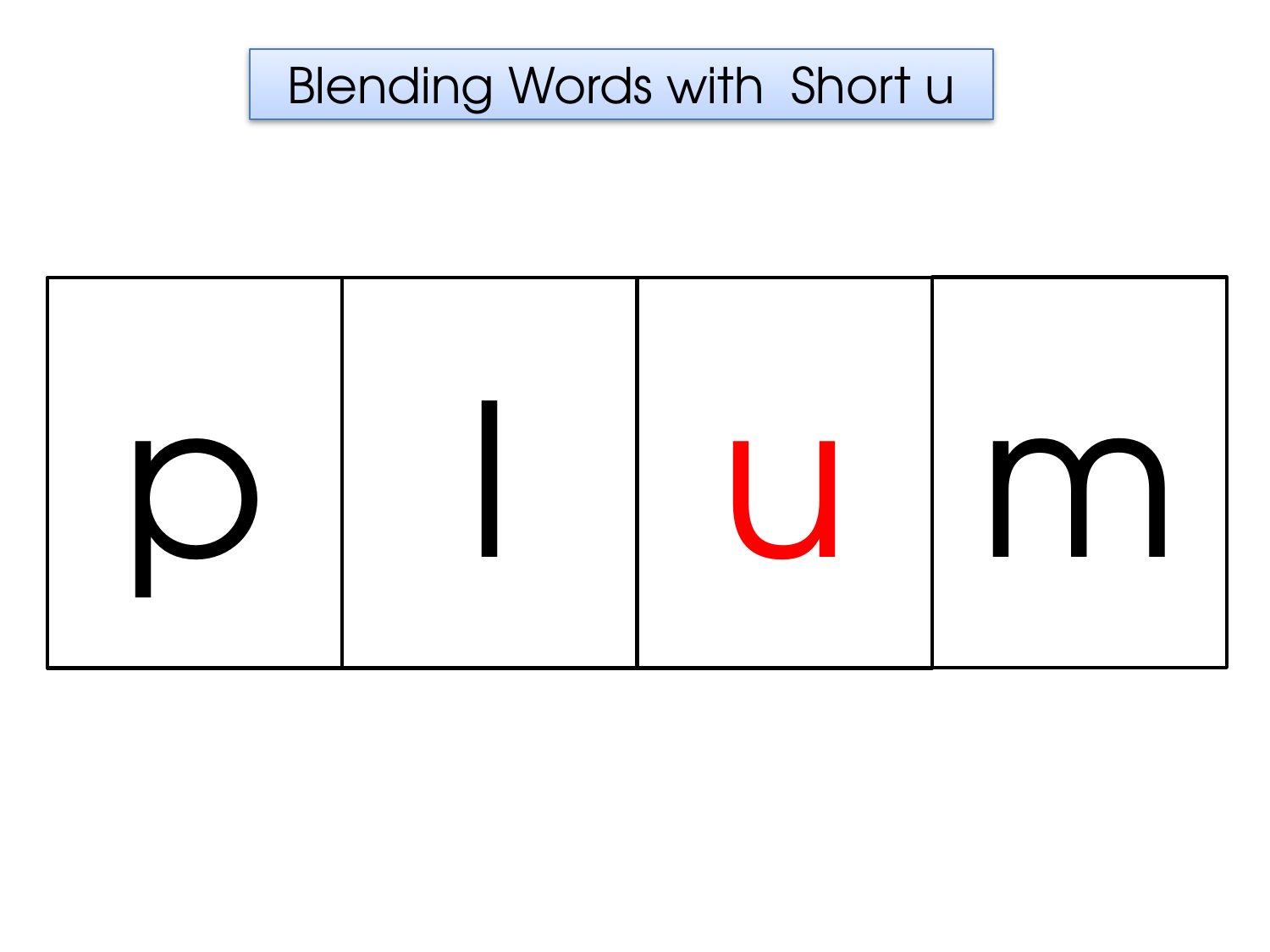

Blending Words with  Short u
m
p
l
u